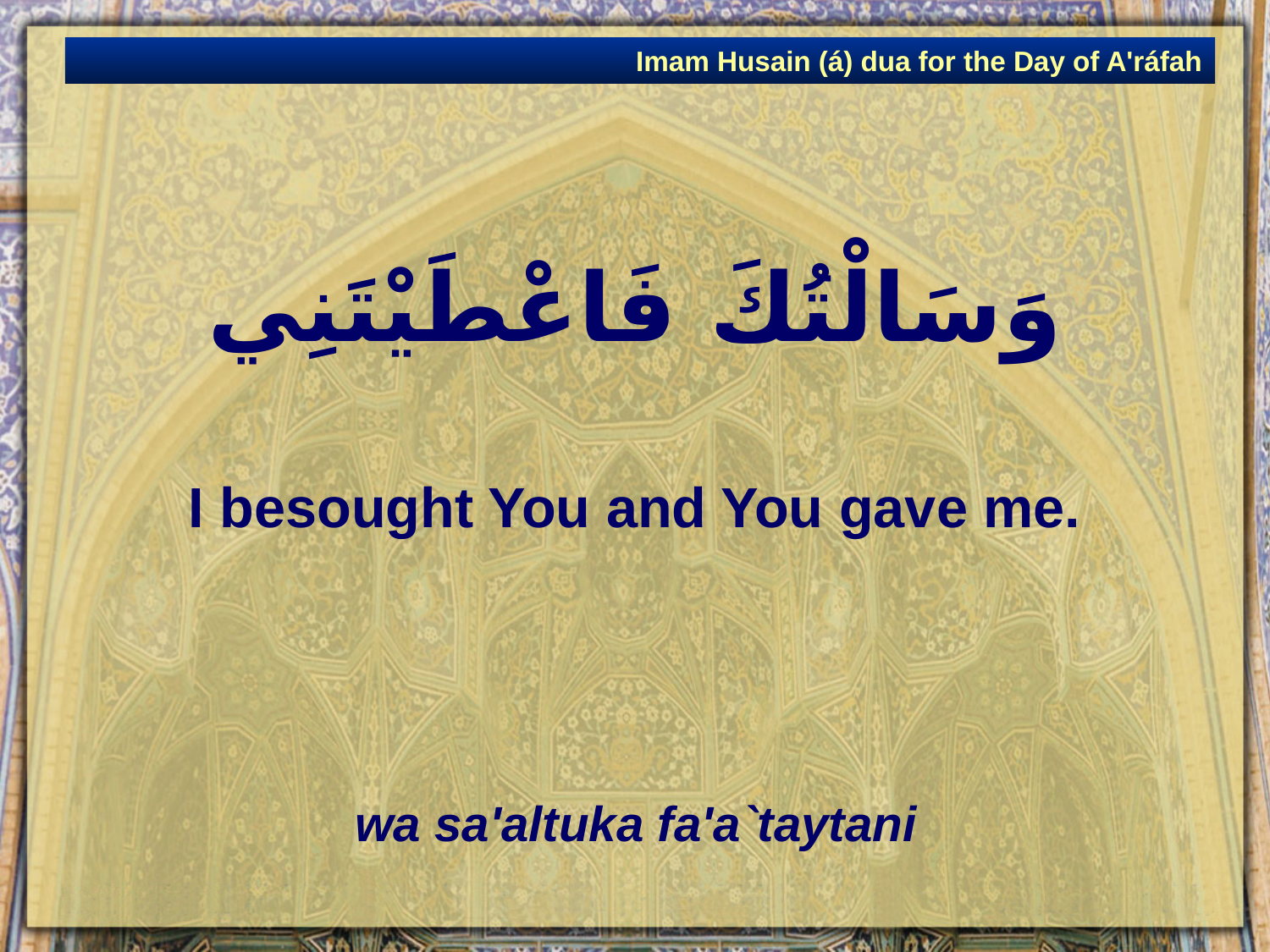

Imam Husain (á) dua for the Day of A'ráfah
# وَسَالْتُكَ فَاعْطَيْتَنِي
I besought You and You gave me.
wa sa'altuka fa'a`taytani